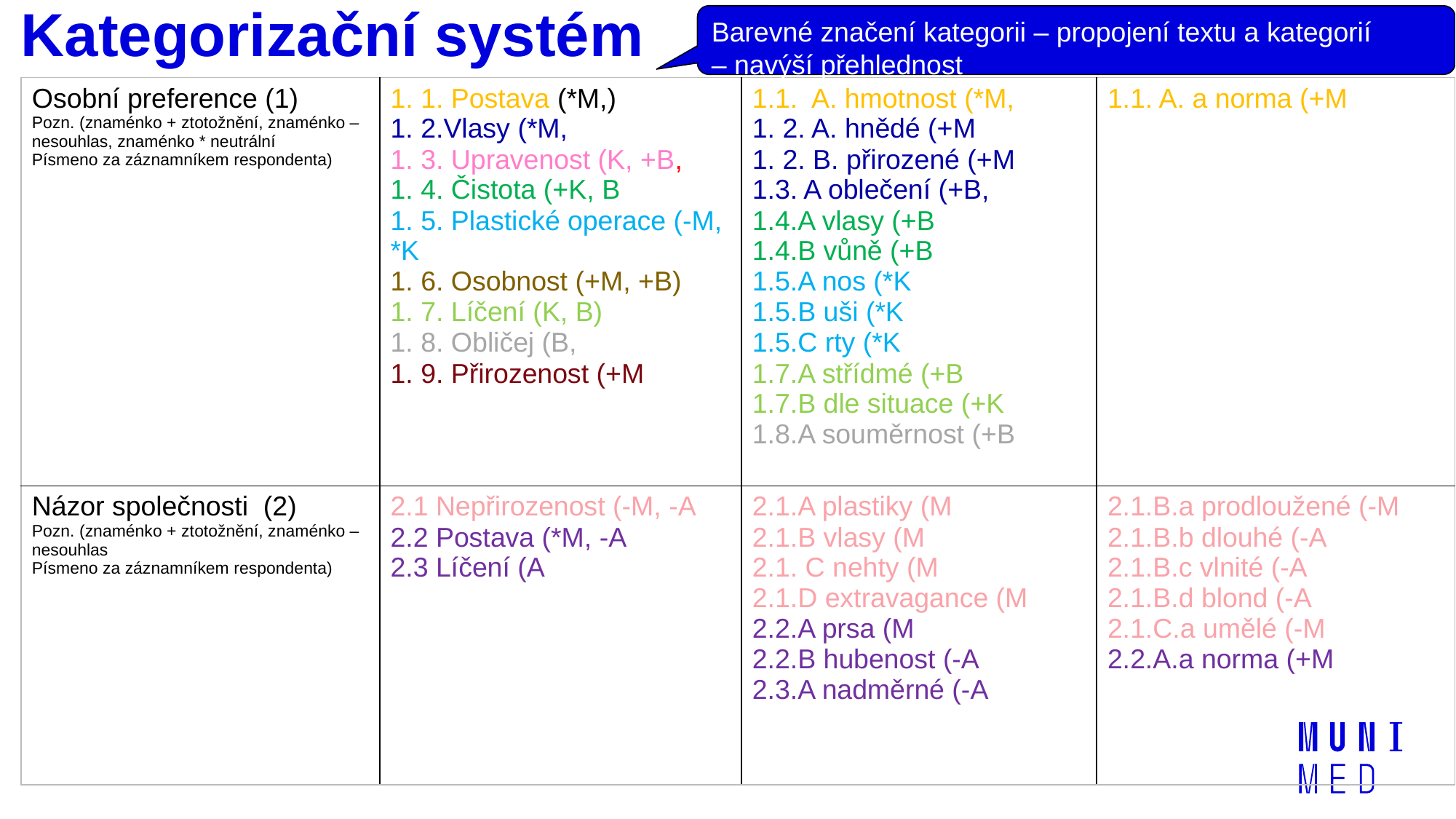

Barevné značení kategorii – propojení textu a kategorií
– navýší přehlednost
# Kategorizační systém
| Osobní preference (1) Pozn. (znaménko + ztotožnění, znaménko – nesouhlas, znaménko \* neutrální Písmeno za záznamníkem respondenta) | 1. 1. Postava (\*M,) 1. 2.Vlasy (\*M, 1. 3. Upravenost (K, +B, 1. 4. Čistota (+K, B 1. 5. Plastické operace (-M, \*K 1. 6. Osobnost (+M, +B) 1. 7. Líčení (K, B) 1. 8. Obličej (B, 1. 9. Přirozenost (+M | 1.1. A. hmotnost (\*M, 1. 2. A. hnědé (+M 1. 2. B. přirozené (+M 1.3. A oblečení (+B, 1.4.A vlasy (+B 1.4.B vůně (+B 1.5.A nos (\*K 1.5.B uši (\*K 1.5.C rty (\*K 1.7.A střídmé (+B 1.7.B dle situace (+K 1.8.A souměrnost (+B | 1.1. A. a norma (+M |
| --- | --- | --- | --- |
| Názor společnosti (2) Pozn. (znaménko + ztotožnění, znaménko – nesouhlas Písmeno za záznamníkem respondenta) | 2.1 Nepřirozenost (-M, -A 2.2 Postava (\*M, -A 2.3 Líčení (A | 2.1.A plastiky (M 2.1.B vlasy (M 2.1. C nehty (M 2.1.D extravagance (M 2.2.A prsa (M 2.2.B hubenost (-A 2.3.A nadměrné (-A | 2.1.B.a prodloužené (-M 2.1.B.b dlouhé (-A 2.1.B.c vlnité (-A 2.1.B.d blond (-A 2.1.C.a umělé (-M 2.2.A.a norma (+M |